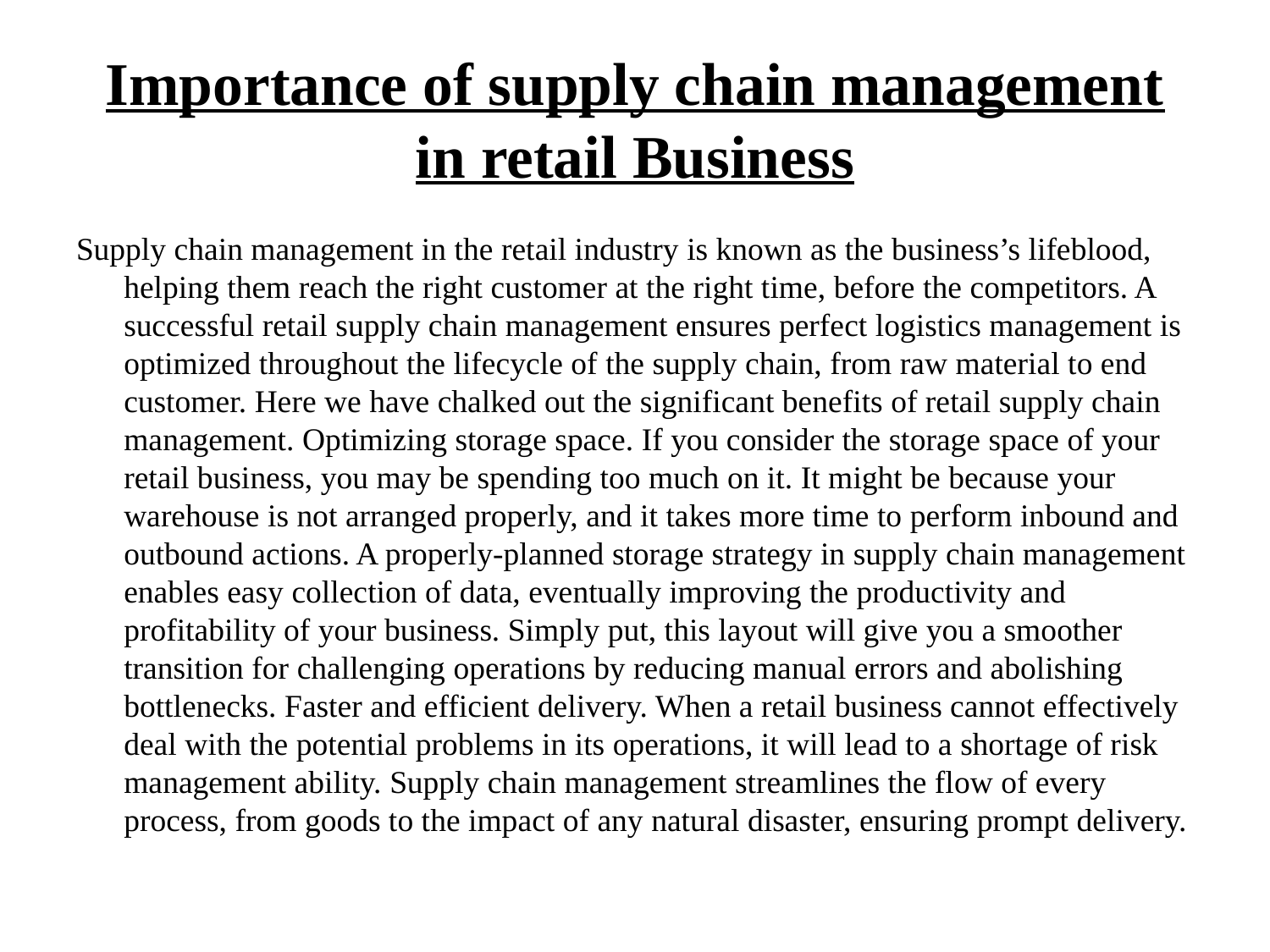

# Importance of supply chain management in retail Business
Supply chain management in the retail industry is known as the business’s lifeblood, helping them reach the right customer at the right time, before the competitors. A successful retail supply chain management ensures perfect logistics management is optimized throughout the lifecycle of the supply chain, from raw material to end customer. Here we have chalked out the significant benefits of retail supply chain management. Optimizing storage space. If you consider the storage space of your retail business, you may be spending too much on it. It might be because your warehouse is not arranged properly, and it takes more time to perform inbound and outbound actions. A properly-planned storage strategy in supply chain management enables easy collection of data, eventually improving the productivity and profitability of your business. Simply put, this layout will give you a smoother transition for challenging operations by reducing manual errors and abolishing bottlenecks. Faster and efficient delivery. When a retail business cannot effectively deal with the potential problems in its operations, it will lead to a shortage of risk management ability. Supply chain management streamlines the flow of every process, from goods to the impact of any natural disaster, ensuring prompt delivery.